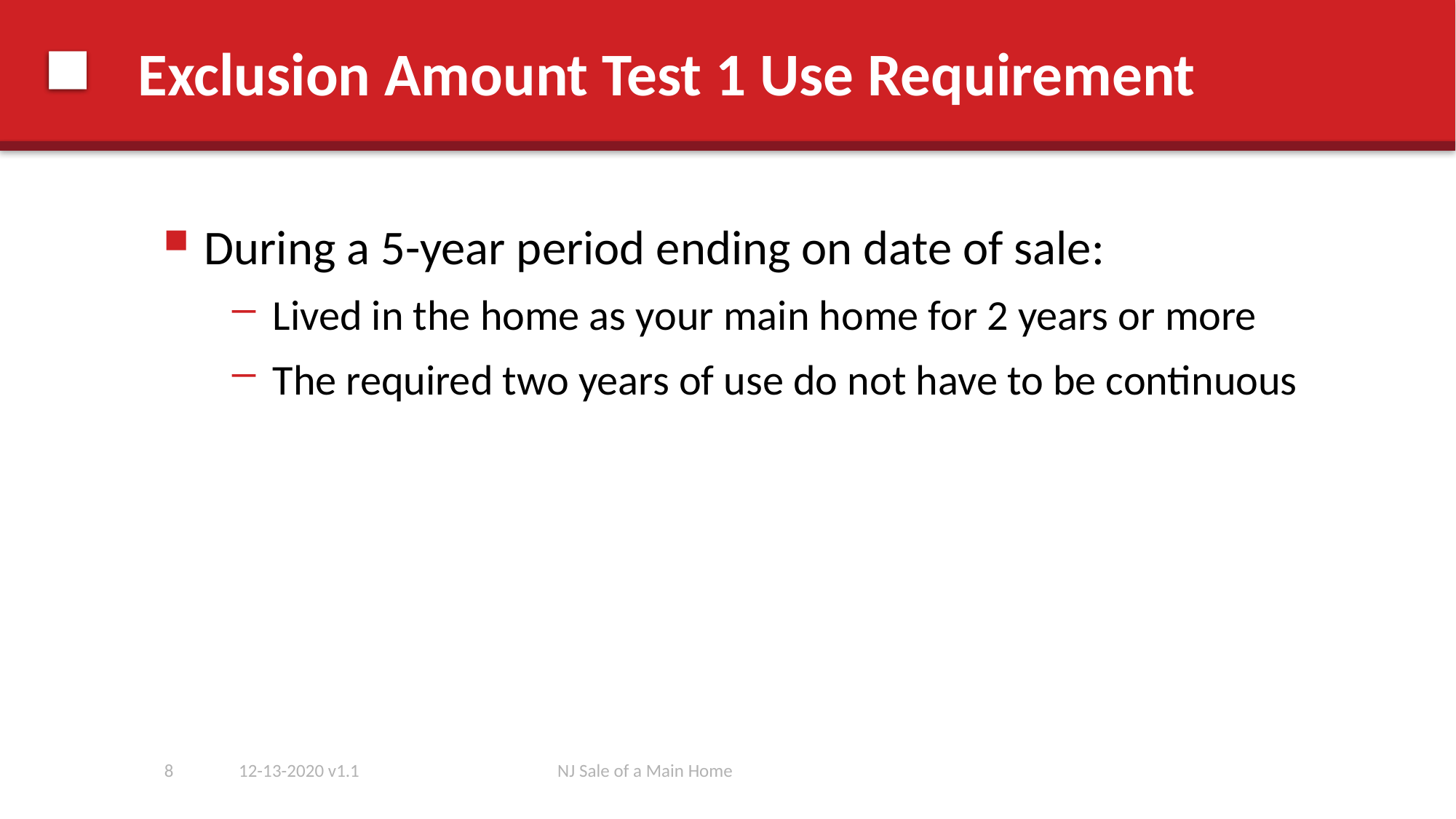

# Exclusion Amount Test 1 Use Requirement
During a 5-year period ending on date of sale:
Lived in the home as your main home for 2 years or more
The required two years of use do not have to be continuous

8
12-13-2020 v1.1
NJ Sale of a Main Home